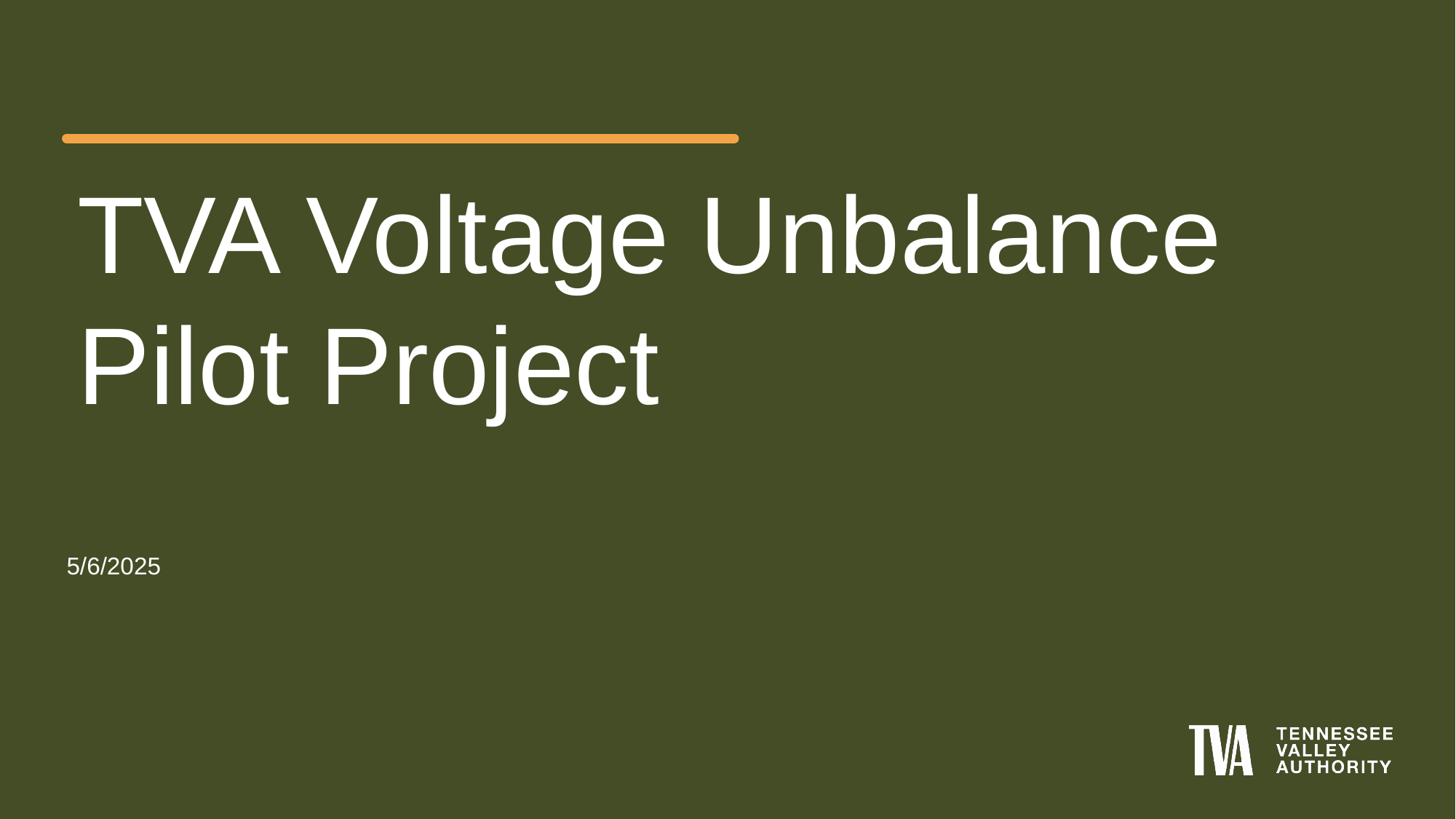

# TVA Voltage Unbalance Pilot Project
5/6/2025